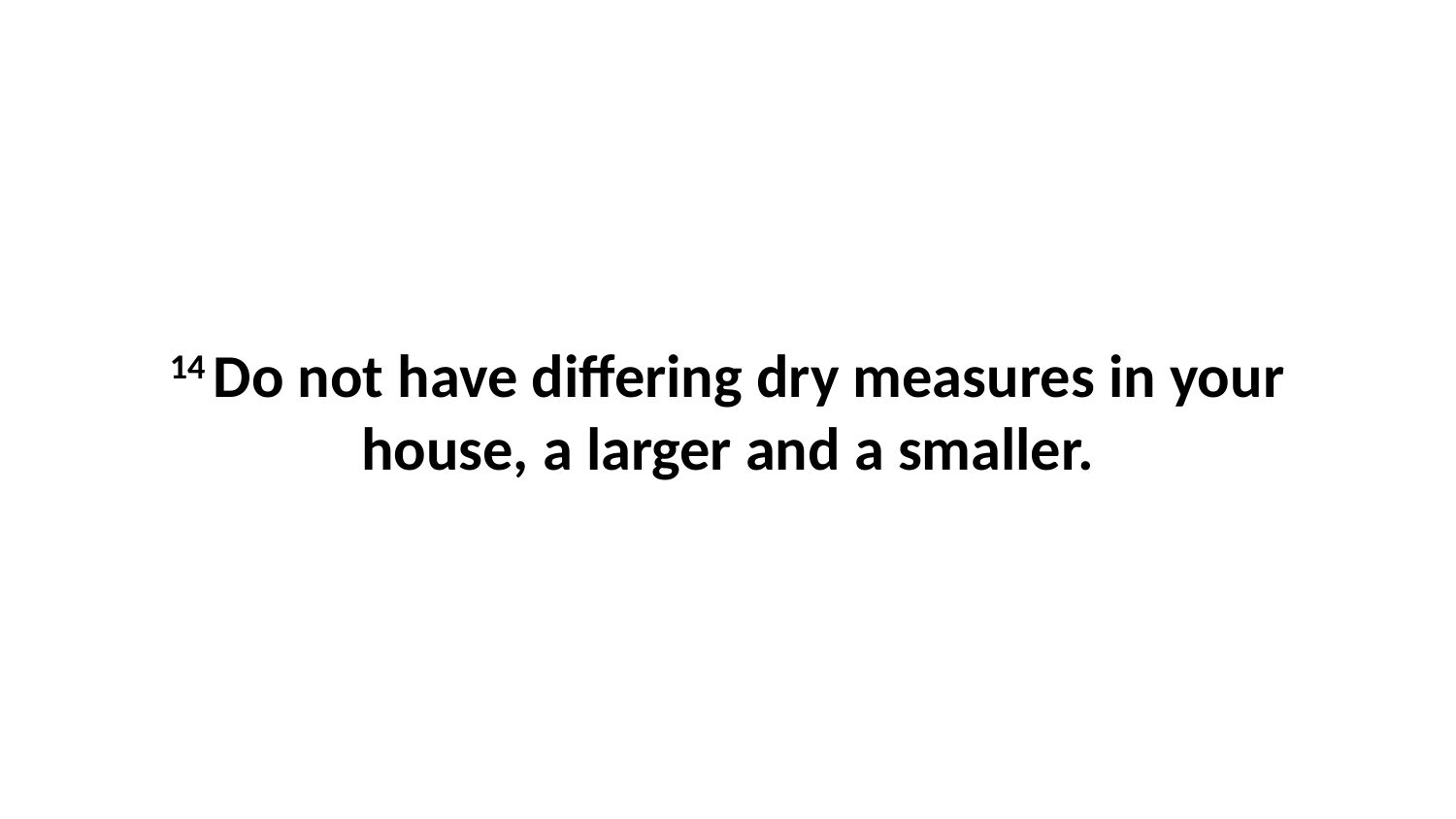

14 Do not have differing dry measures in your house, a larger and a smaller.